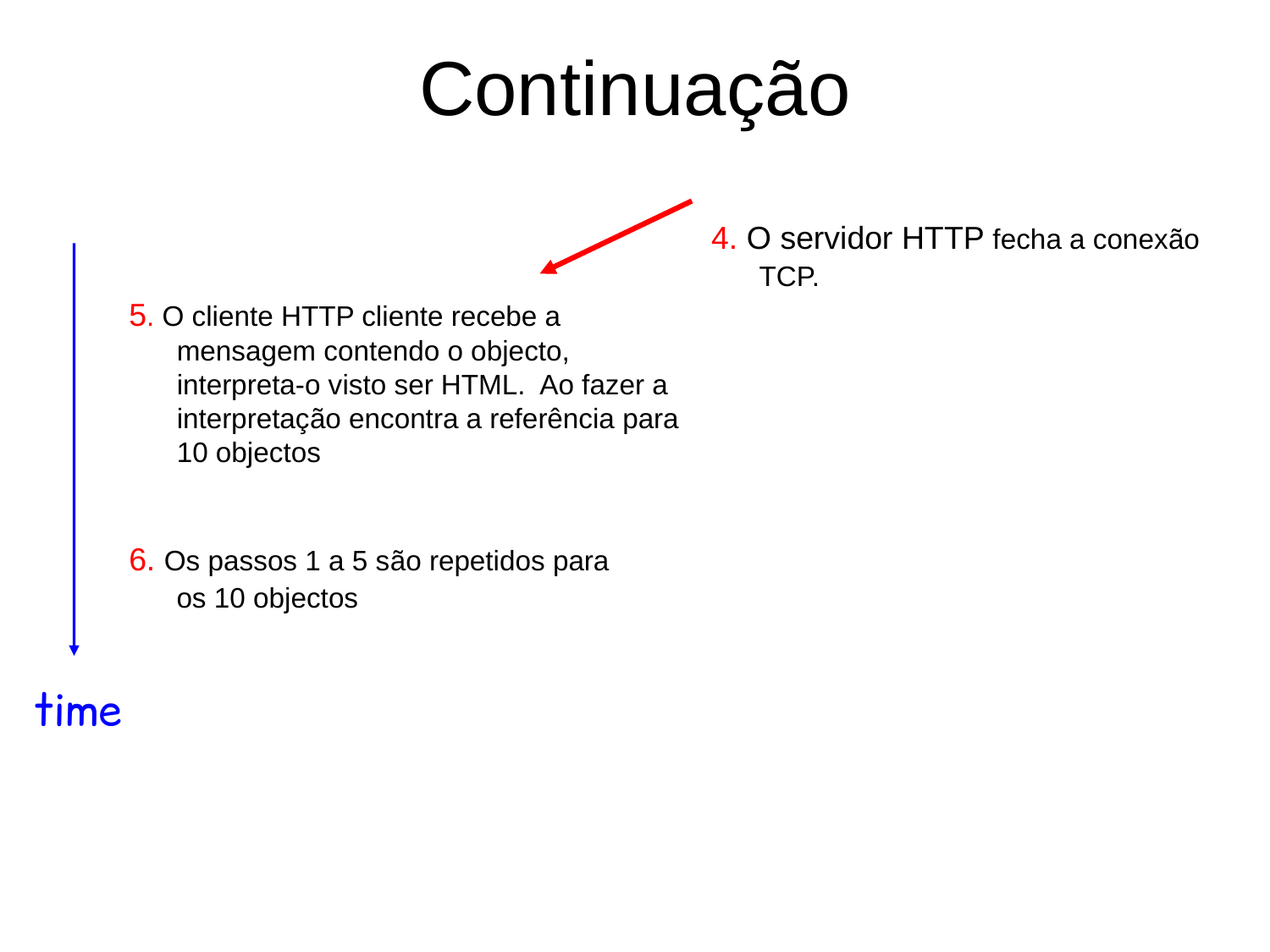

# Continuação

4. O servidor HTTP fecha a conexão TCP.

5. O cliente HTTP cliente recebe a mensagem contendo o objecto, interpreta-o visto ser HTML.  Ao fazer a interpretação encontra a referência para 10 objectos
6. Os passos 1 a 5 são repetidos para os 10 objectos
time